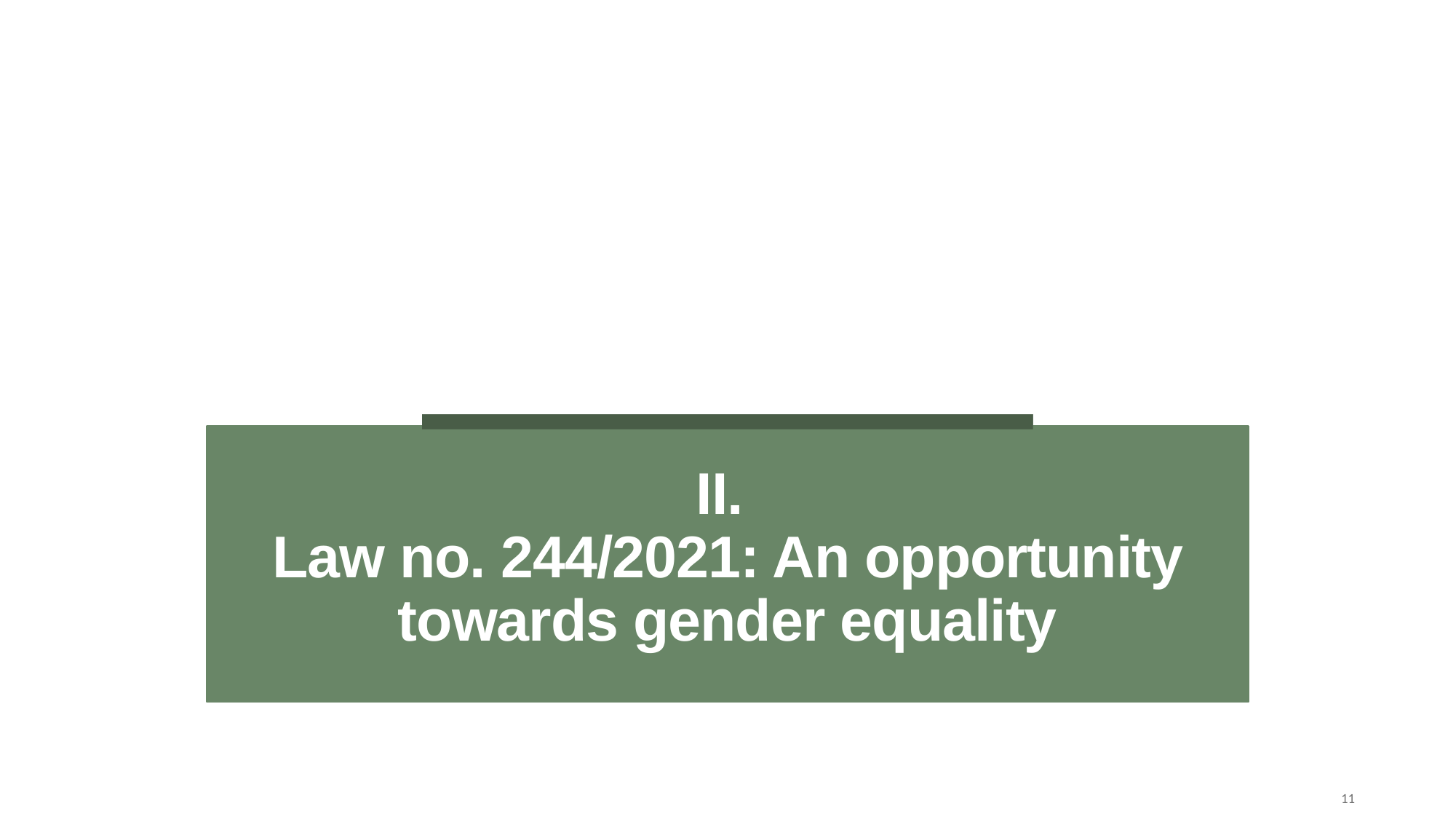

# II. Law no. 244/2021: An opportunity towards gender equality
11